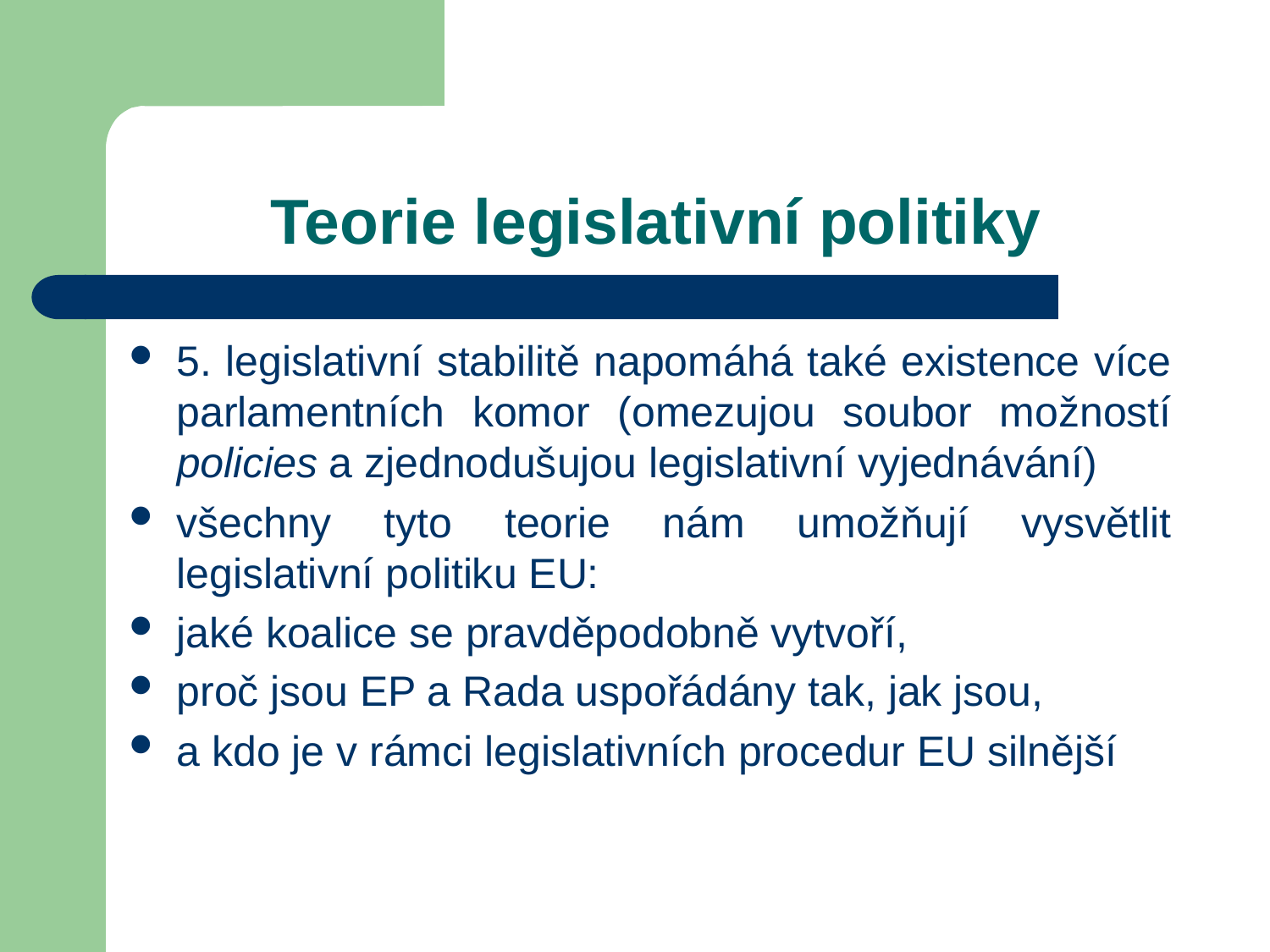

# Teorie legislativní politiky
5. legislativní stabilitě napomáhá také existence více parlamentních komor (omezujou soubor možností policies a zjednodušujou legislativní vyjednávání)
všechny tyto teorie nám umožňují vysvětlit legislativní politiku EU:
jaké koalice se pravděpodobně vytvoří,
proč jsou EP a Rada uspořádány tak, jak jsou,
a kdo je v rámci legislativních procedur EU silnější